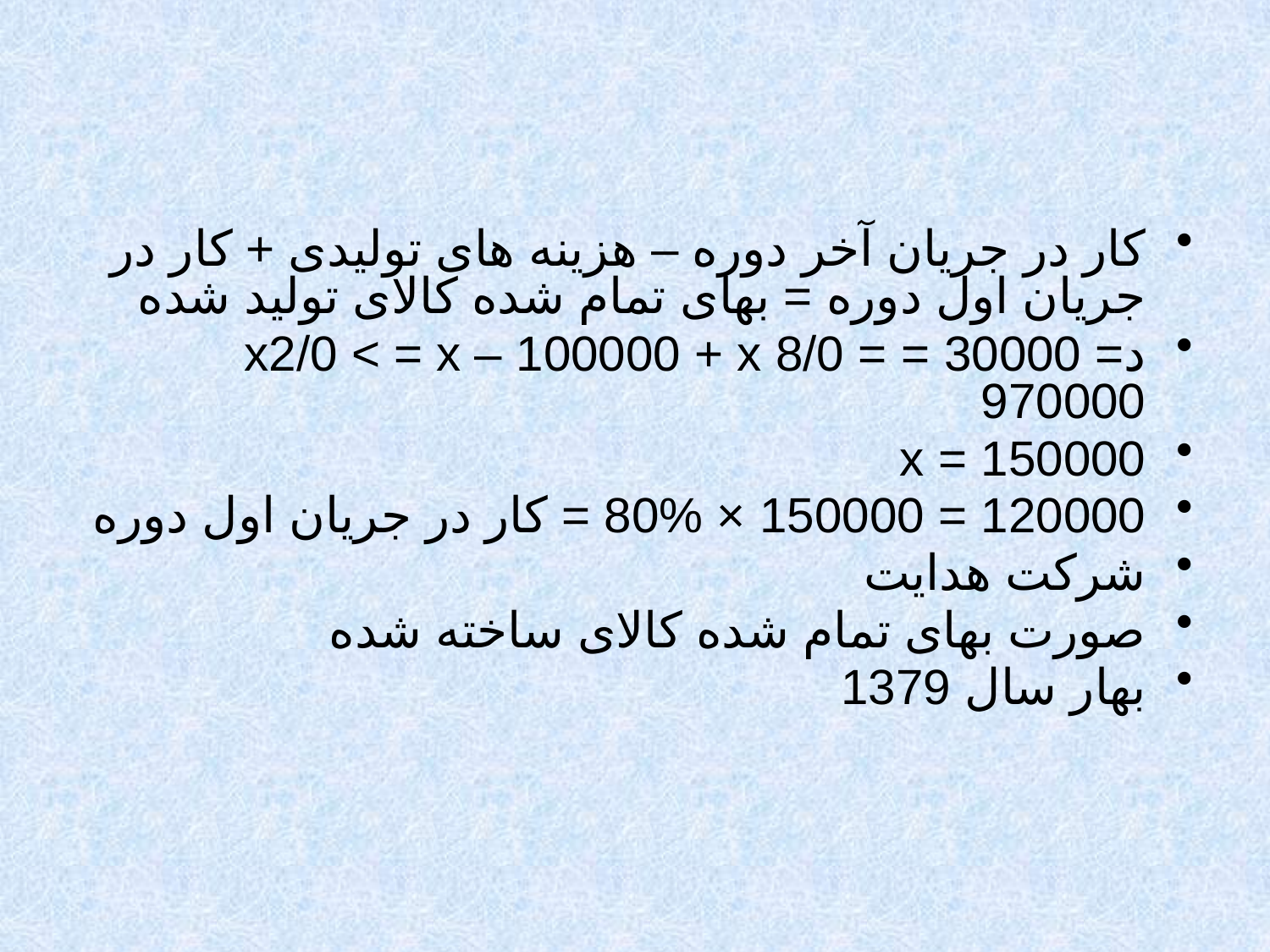

#
کار در جریان آخر دوره – هزینه های تولیدی + کار در جریان اول دوره = بهای تمام شده کالای تولید شده
د= 30000 = x2/0 < = x – 100000 + x 8/0 = 970000
150000 = x
120000 = 150000 × 80% = کار در جریان اول دوره
شرکت هدایت
صورت بهای تمام شده کالای ساخته شده
بهار سال 1379